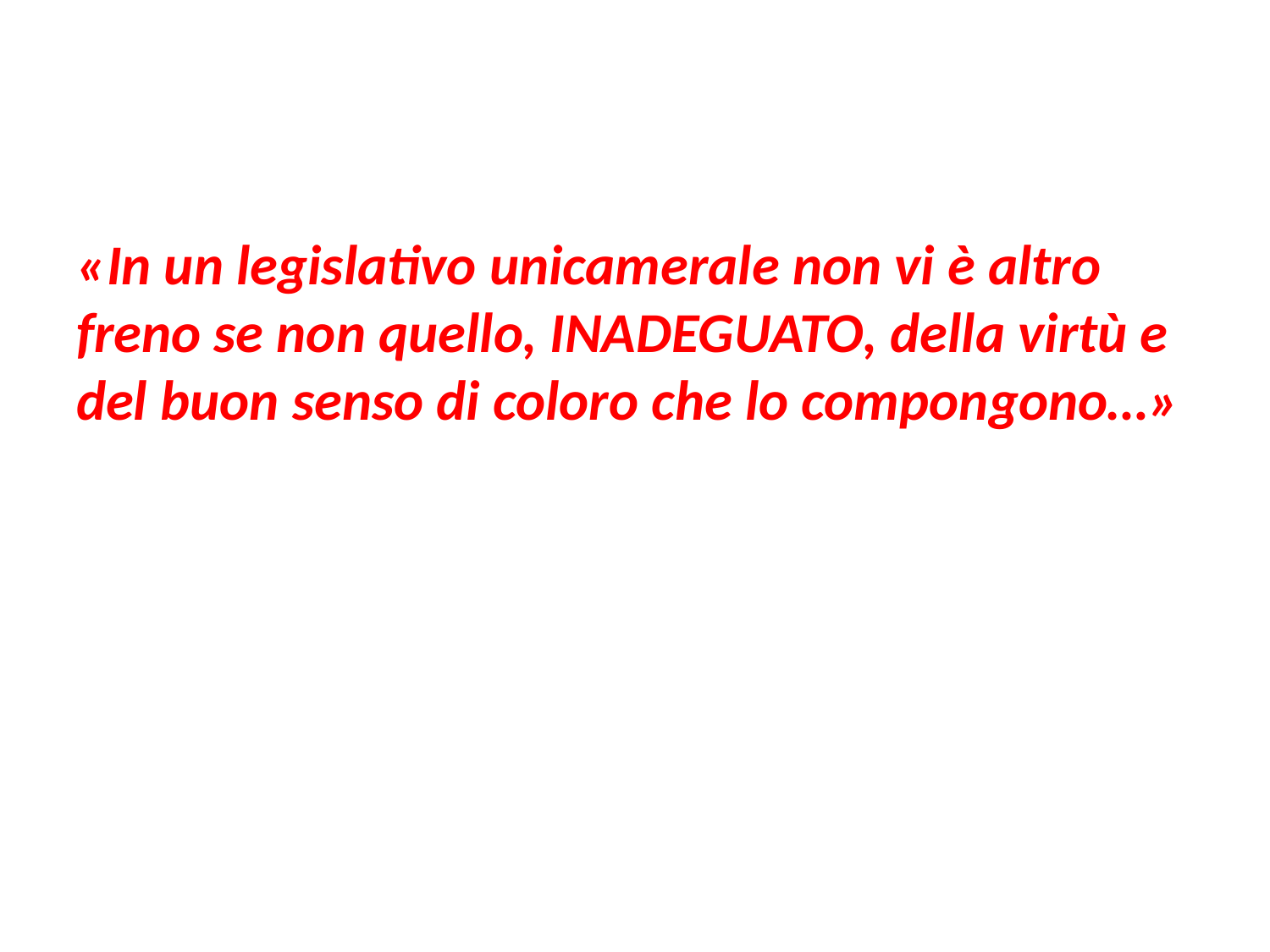

#
«In un legislativo unicamerale non vi è altro freno se non quello, INADEGUATO, della virtù e del buon senso di coloro che lo compongono…»